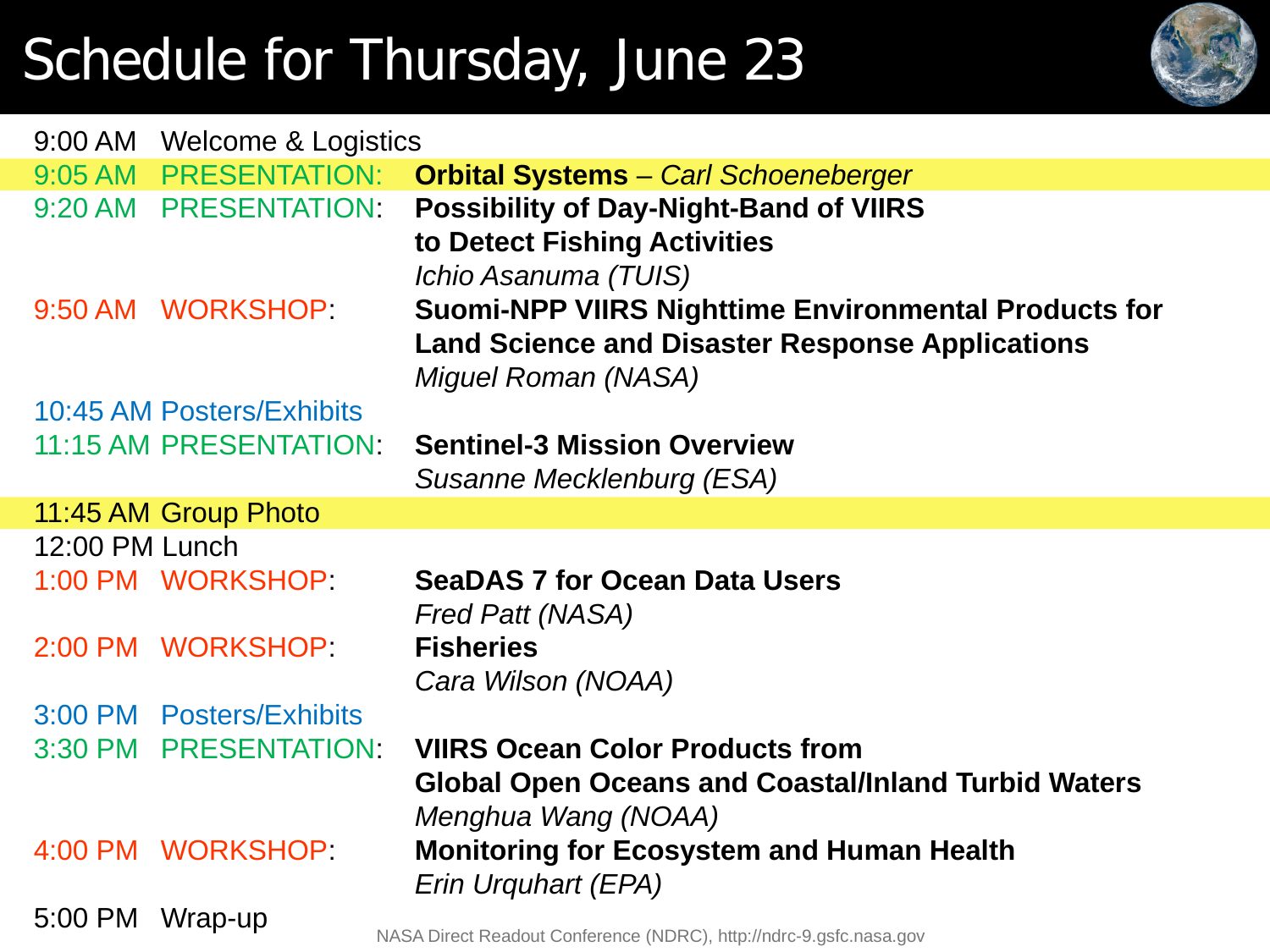

# Schedule for Thursday, June 23
9:00 AM 	Welcome & Logistics
9:05 AM	PRESENTATION:	Orbital Systems – Carl Schoeneberger
9:20 AM	PRESENTATION: 	Possibility of Day-Night-Band of VIIRS
			to Detect Fishing Activities
			Ichio Asanuma (TUIS)
9:50 AM 	WORKSHOP: 	Suomi-NPP VIIRS Nighttime Environmental Products for
			Land Science and Disaster Response Applications
			Miguel Roman (NASA)
10:45 AM	Posters/Exhibits
11:15 AM	PRESENTATION: 	Sentinel-3 Mission Overview
			Susanne Mecklenburg (ESA)
11:45 AM	Group Photo
12:00 PM Lunch
1:00 PM	WORKSHOP: 	SeaDAS 7 for Ocean Data Users
			Fred Patt (NASA)
2:00 PM	WORKSHOP: 	Fisheries
			Cara Wilson (NOAA)
3:00 PM	Posters/Exhibits
3:30 PM	PRESENTATION: 	VIIRS Ocean Color Products from
			Global Open Oceans and Coastal/Inland Turbid Waters
			Menghua Wang (NOAA)
4:00 PM	WORKSHOP: 	Monitoring for Ecosystem and Human Health
			Erin Urquhart (EPA)
5:00 PM	Wrap-up

NASA Direct Readout Conference (NDRC), http://ndrc-9.gsfc.nasa.gov